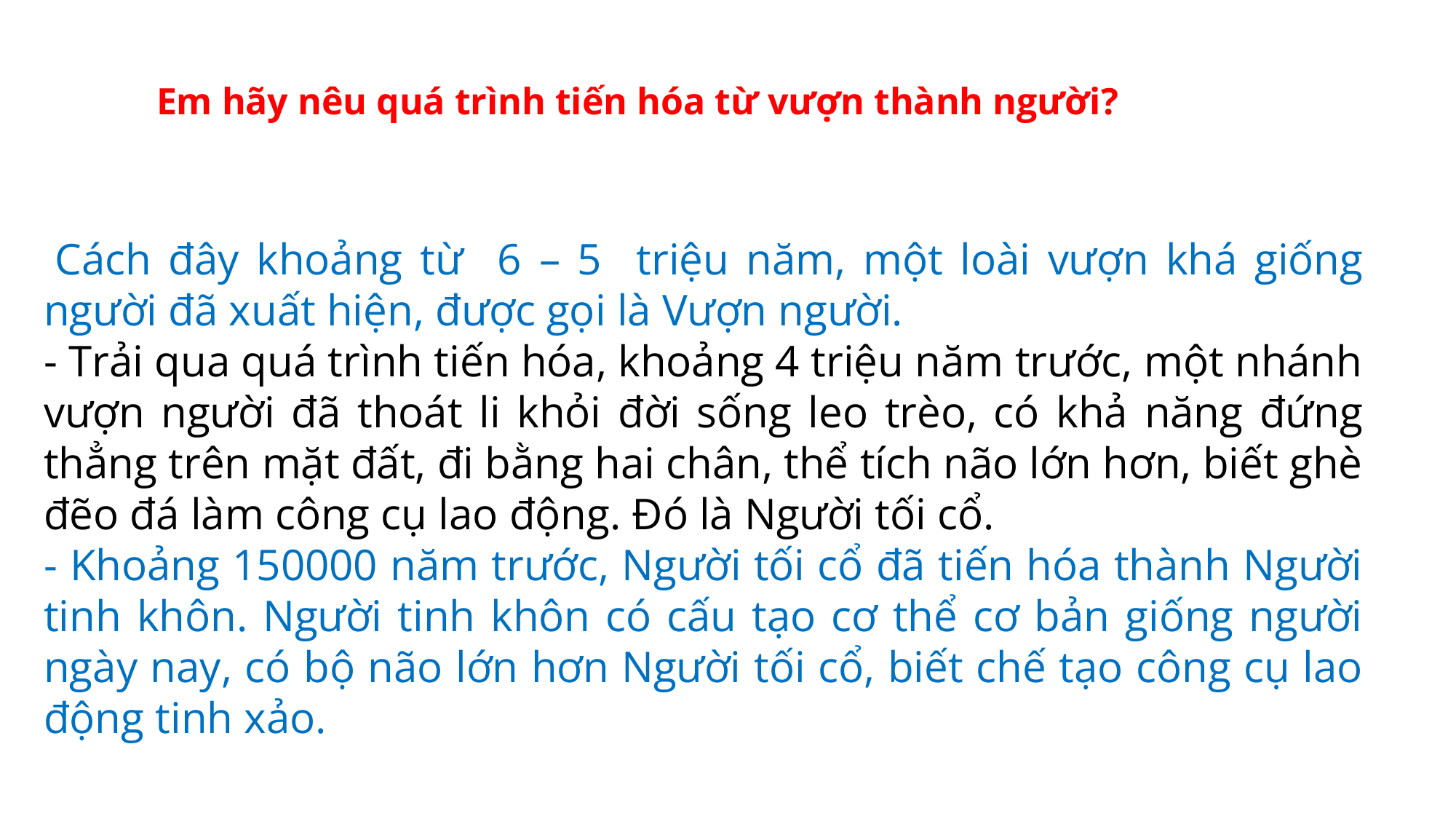

Em hãy nêu quá trình tiến hóa từ vượn thành người?
 Cách đây khoảng từ  6 – 5  triệu năm, một loài vượn khá giống người đã xuất hiện, được gọi là Vượn người.
- Trải qua quá trình tiến hóa, khoảng 4 triệu năm trước, một nhánh vượn người đã thoát li khỏi đời sống leo trèo, có khả năng đứng thẳng trên mặt đất, đi bằng hai chân, thể tích não lớn hơn, biết ghè đẽo đá làm công cụ lao động. Đó là Người tối cổ.
- Khoảng 150000 năm trước, Người tối cổ đã tiến hóa thành Người tinh khôn. Người tinh khôn có cấu tạo cơ thể cơ bản giống người ngày nay, có bộ não lớn hơn Người tối cổ, biết chế tạo công cụ lao động tinh xảo.